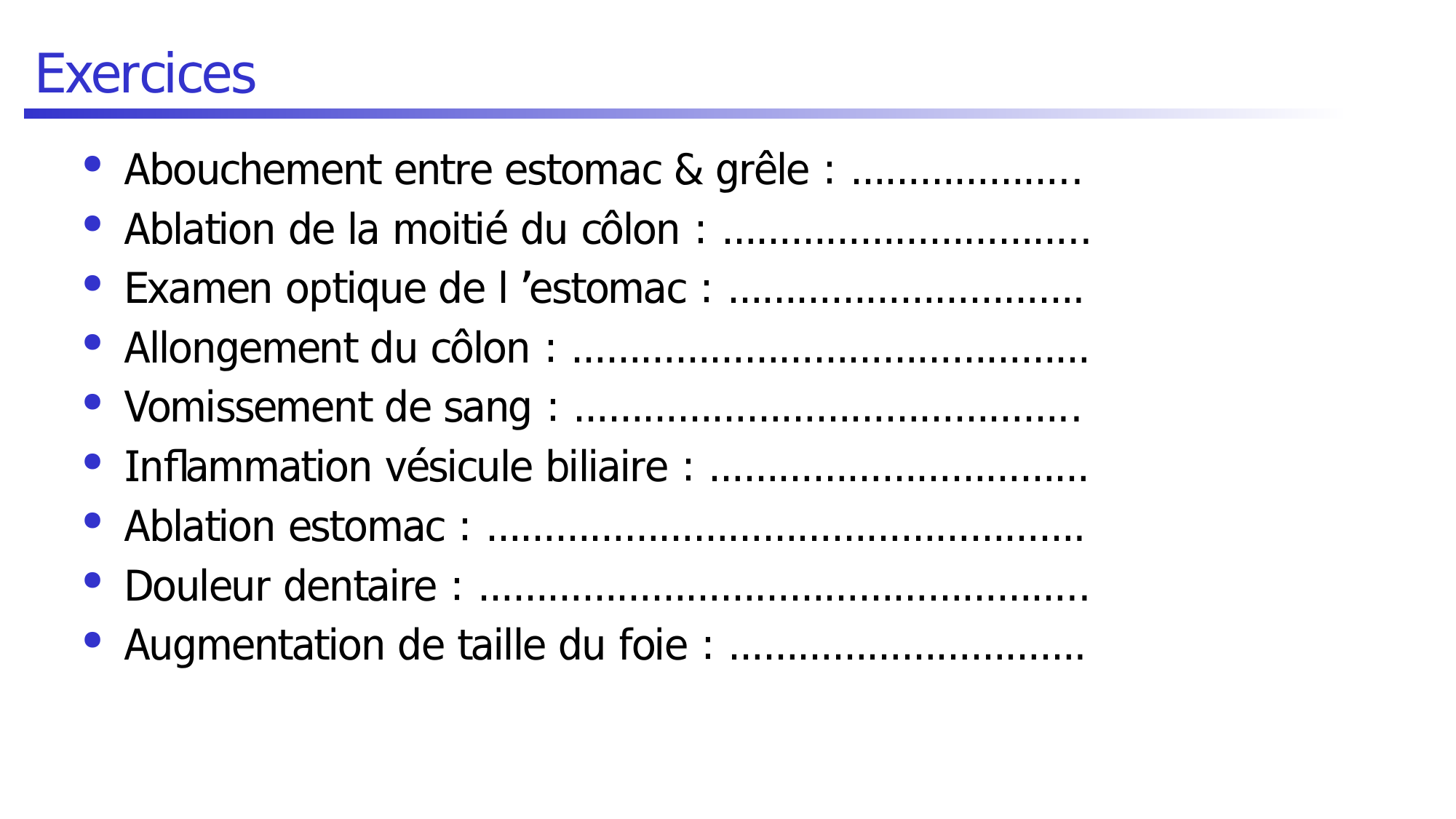

# Exercices
Abouchement entre estomac & grêle : ………………..
Ablation de la moitié du côlon : …………………………..
Examen optique de l ’estomac : ………………………….
Allongement du côlon : ………………………………………
Vomissement de sang : ……………………………………..
Inflammation vésicule biliaire : ……………………………
Ablation estomac : …………………………………………….
Douleur dentaire : ……………………………………………..
Augmentation de taille du foie : ………………………….